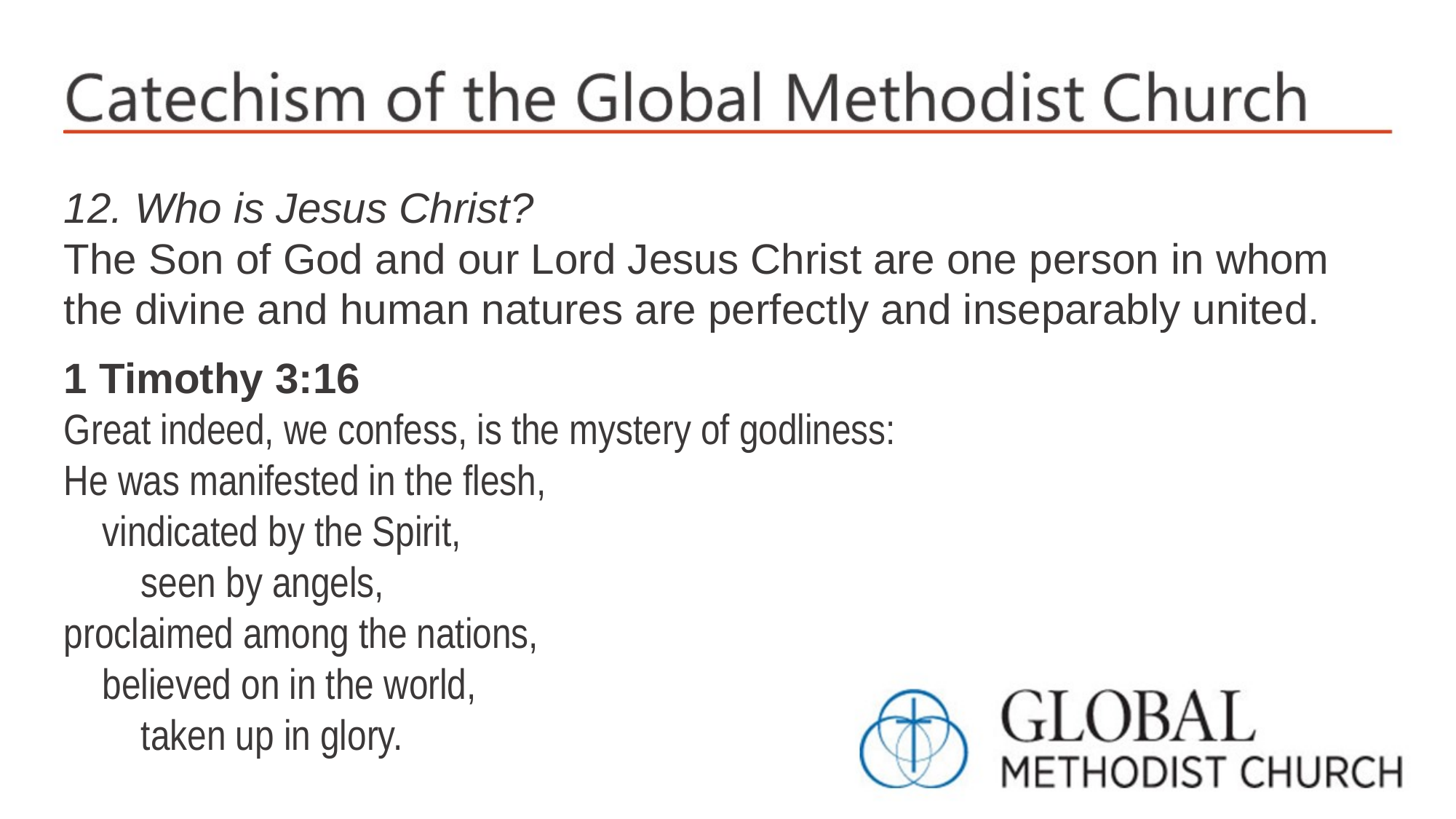

12. Who is Jesus Christ?
The Son of God and our Lord Jesus Christ are one person in whom the divine and human natures are perfectly and inseparably united.
1 Timothy 3:16
Great indeed, we confess, is the mystery of godliness:
He was manifested in the flesh,
    vindicated by the Spirit,
        seen by angels,
proclaimed among the nations,
    believed on in the world,
        taken up in glory.